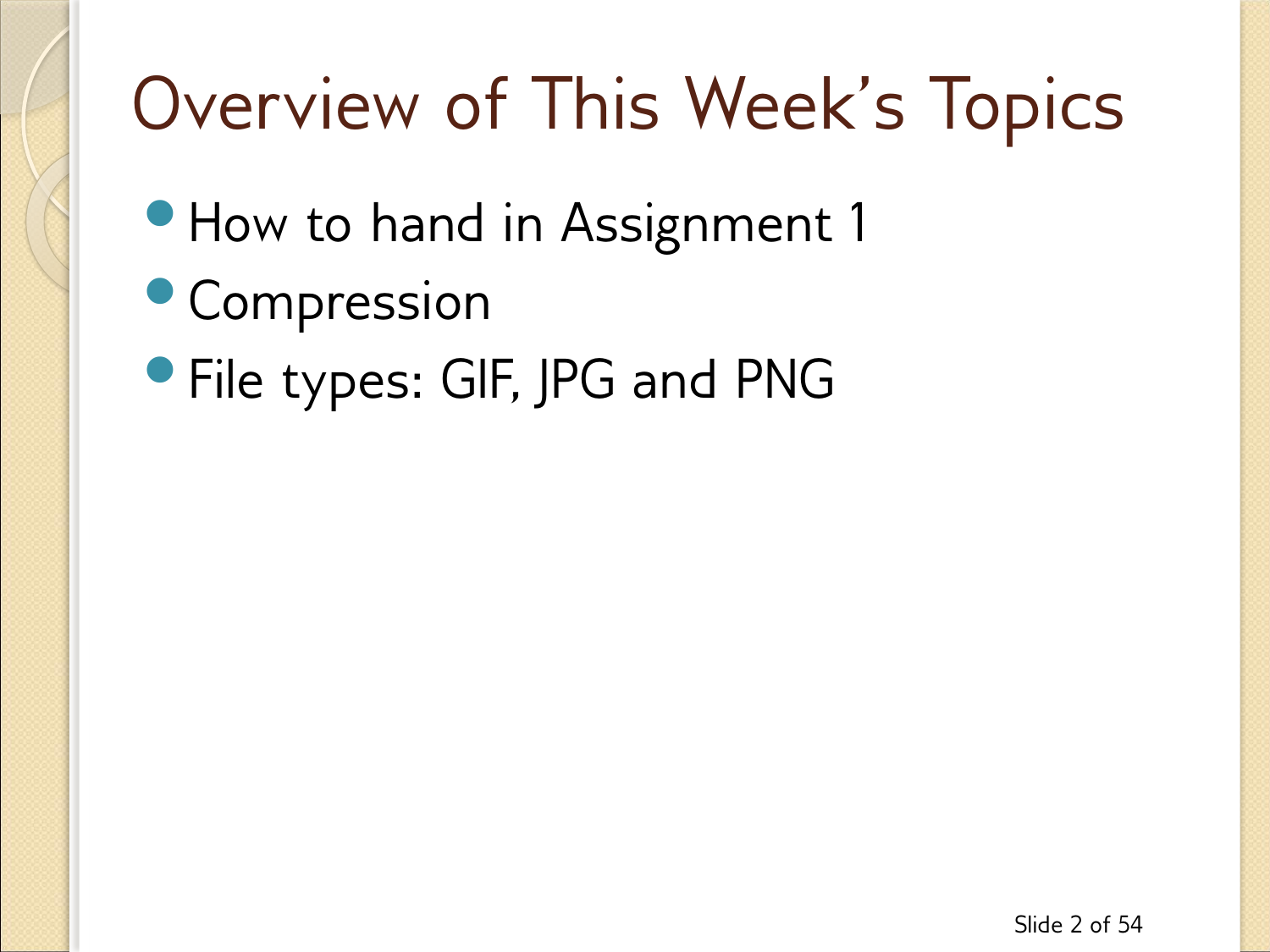

# Overview of This Week’s Topics
How to hand in Assignment 1
Compression
File types: GIF, JPG and PNG